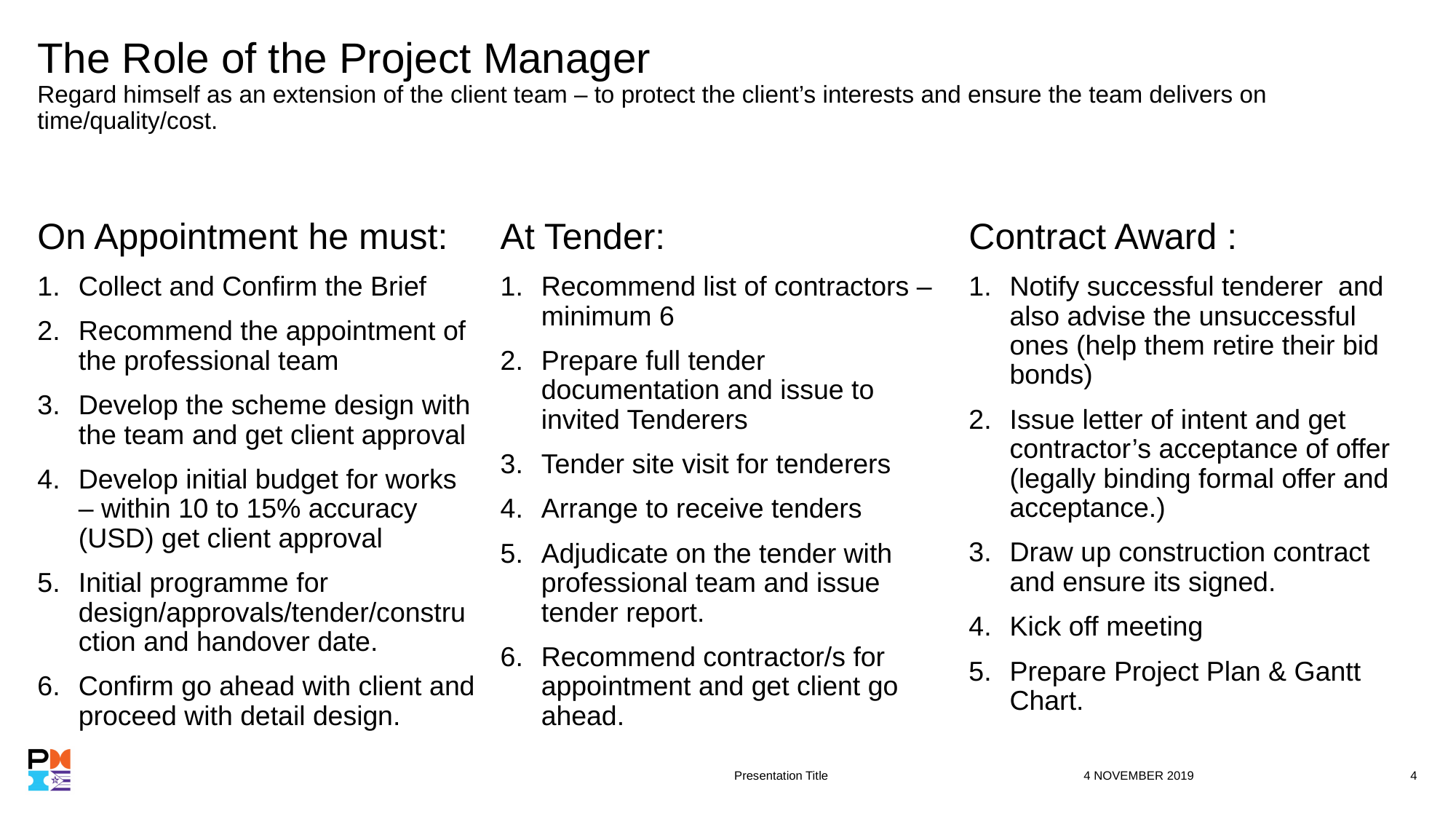

# The Role of the Project Manager Regard himself as an extension of the client team – to protect the client’s interests and ensure the team delivers on time/quality/cost.
On Appointment he must:
Collect and Confirm the Brief
Recommend the appointment of the professional team
Develop the scheme design with the team and get client approval
Develop initial budget for works – within 10 to 15% accuracy (USD) get client approval
Initial programme for design/approvals/tender/construction and handover date.
Confirm go ahead with client and proceed with detail design.

At Tender:
Recommend list of contractors – minimum 6
Prepare full tender documentation and issue to invited Tenderers
Tender site visit for tenderers
Arrange to receive tenders
Adjudicate on the tender with professional team and issue tender report.
Recommend contractor/s for  appointment and get client go ahead.

Contract Award :
Notify successful tenderer  and also advise the unsuccessful ones (help them retire their bid bonds)
Issue letter of intent and get contractor’s acceptance of offer (legally binding formal offer and  acceptance.)
Draw up construction contract and ensure its signed.
Kick off meeting
Prepare Project Plan & Gantt Chart.

Presentation Title
4 November 2019
4